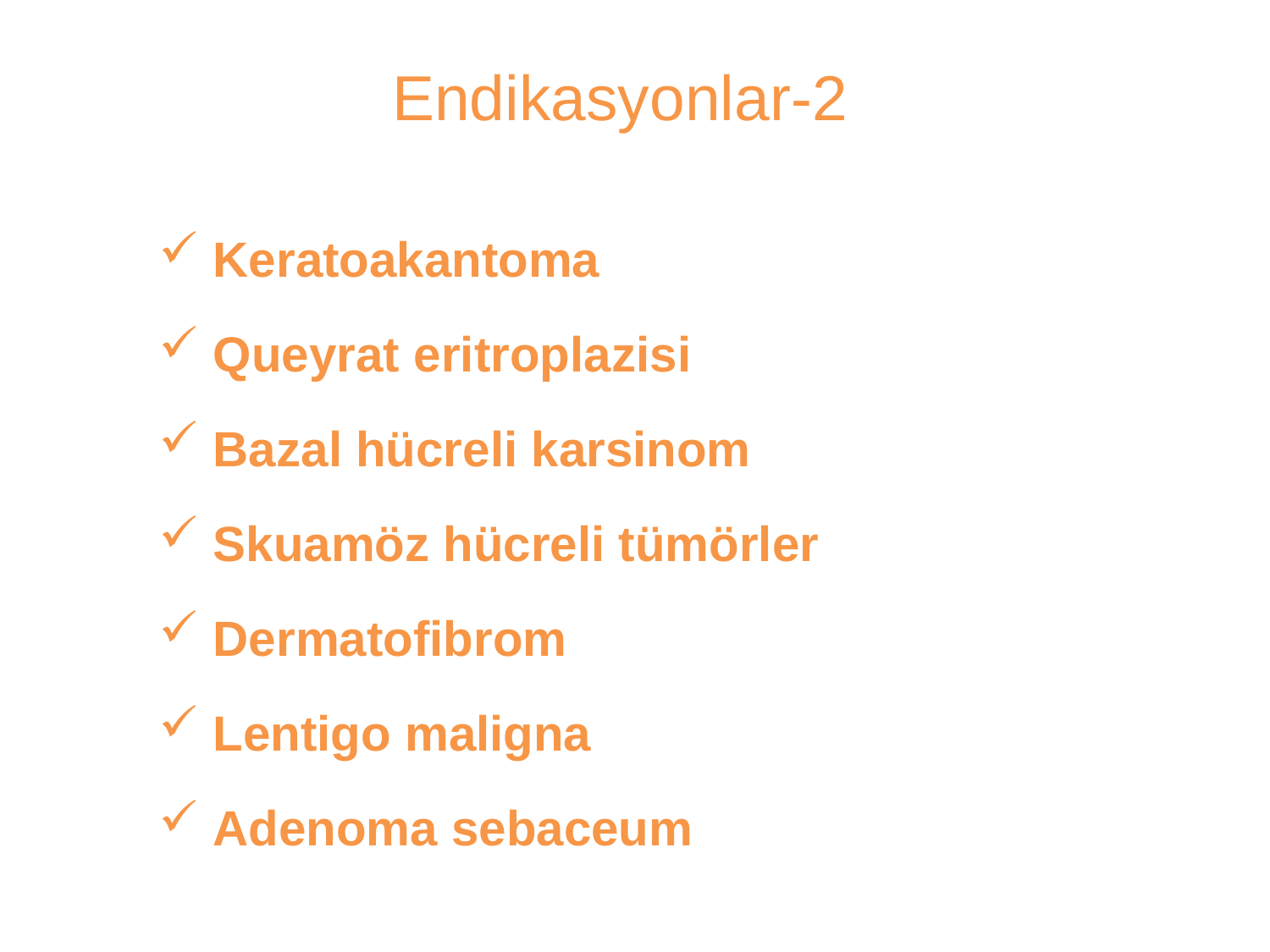

Endikasyonlar-2
 Keratoakantoma
 Queyrat eritroplazisi
 Bazal hücreli karsinom
 Skuamöz hücreli tümörler
 Dermatofibrom
 Lentigo maligna
 Adenoma sebaceum